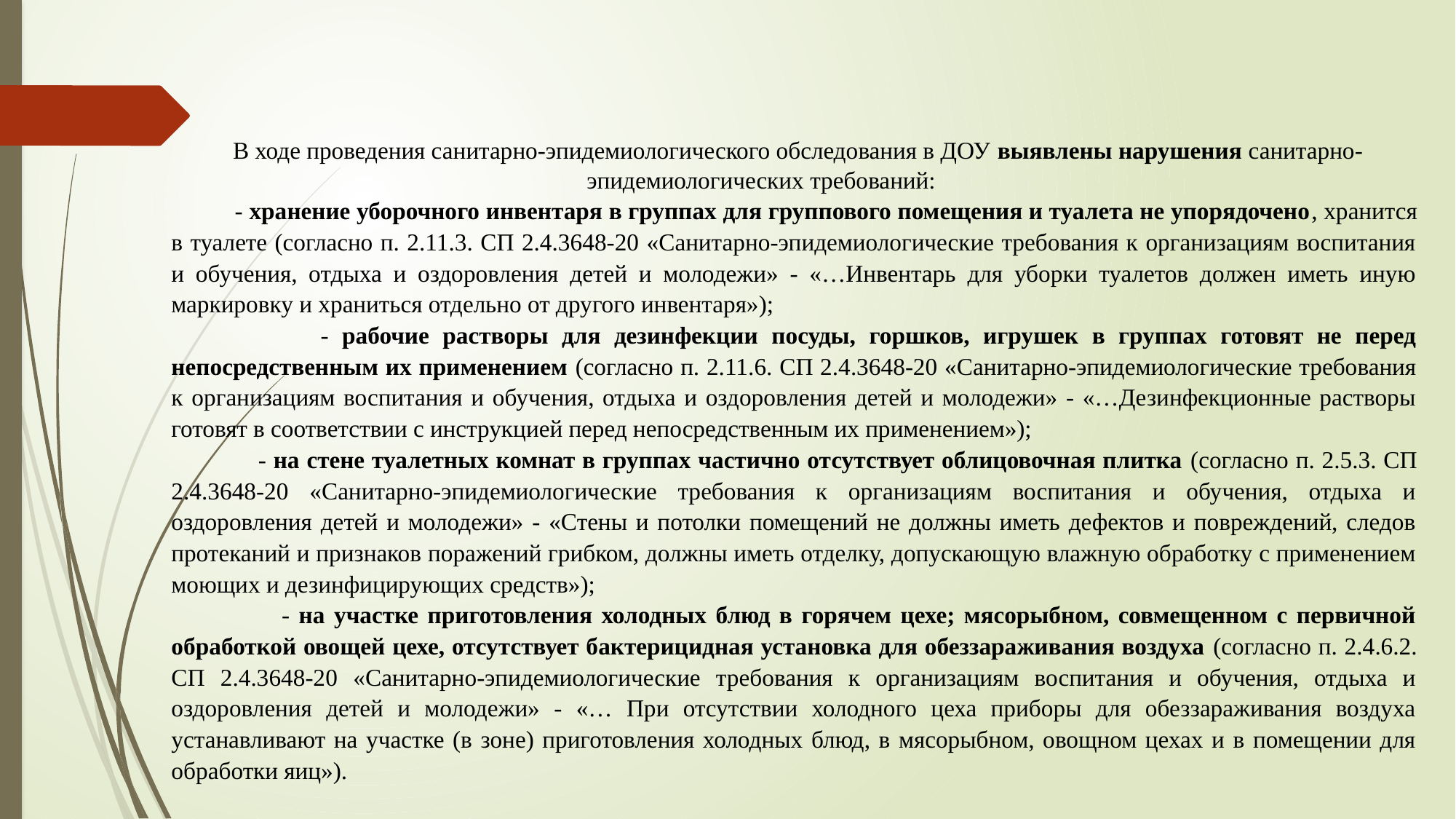

В ходе проведения санитарно-эпидемиологического обследования в ДОУ выявлены нарушения санитарно-эпидемиологических требований:
          - хранение уборочного инвентаря в группах для группового помещения и туалета не упорядочено, хранится в туалете (согласно п. 2.11.3. СП 2.4.3648-20 «Санитарно-эпидемиологические требования к организациям воспитания и обучения, отдыха и оздоровления детей и молодежи» - «…Инвентарь для уборки туалетов должен иметь иную маркировку и храниться отдельно от другого инвентаря»);
           - рабочие растворы для дезинфекции посуды, горшков, игрушек в группах готовят не перед непосредственным их применением (согласно п. 2.11.6. СП 2.4.3648-20 «Санитарно-эпидемиологические требования к организациям воспитания и обучения, отдыха и оздоровления детей и молодежи» - «…Дезинфекционные растворы готовят в соответствии с инструкцией перед непосредственным их применением»);
            - на стене туалетных комнат в группах частично отсутствует облицовочная плитка (согласно п. 2.5.3. СП 2.4.3648-20 «Санитарно-эпидемиологические требования к организациям воспитания и обучения, отдыха и оздоровления детей и молодежи» - «Стены и потолки помещений не должны иметь дефектов и повреждений, следов протеканий и признаков поражений грибком, должны иметь отделку, допускающую влажную обработку с применением моющих и дезинфицирующих средств»);
            - на участке приготовления холодных блюд в горячем цехе; мясорыбном, совмещенном с первичной обработкой овощей цехе, отсутствует бактерицидная установка для обеззараживания воздуха (согласно п. 2.4.6.2. СП 2.4.3648-20 «Санитарно-эпидемиологические требования к организациям воспитания и обучения, отдыха и оздоровления детей и молодежи» - «… При отсутствии холодного цеха приборы для обеззараживания воздуха устанавливают на участке (в зоне) приготовления холодных блюд, в мясорыбном, овощном цехах и в помещении для обработки яиц»).